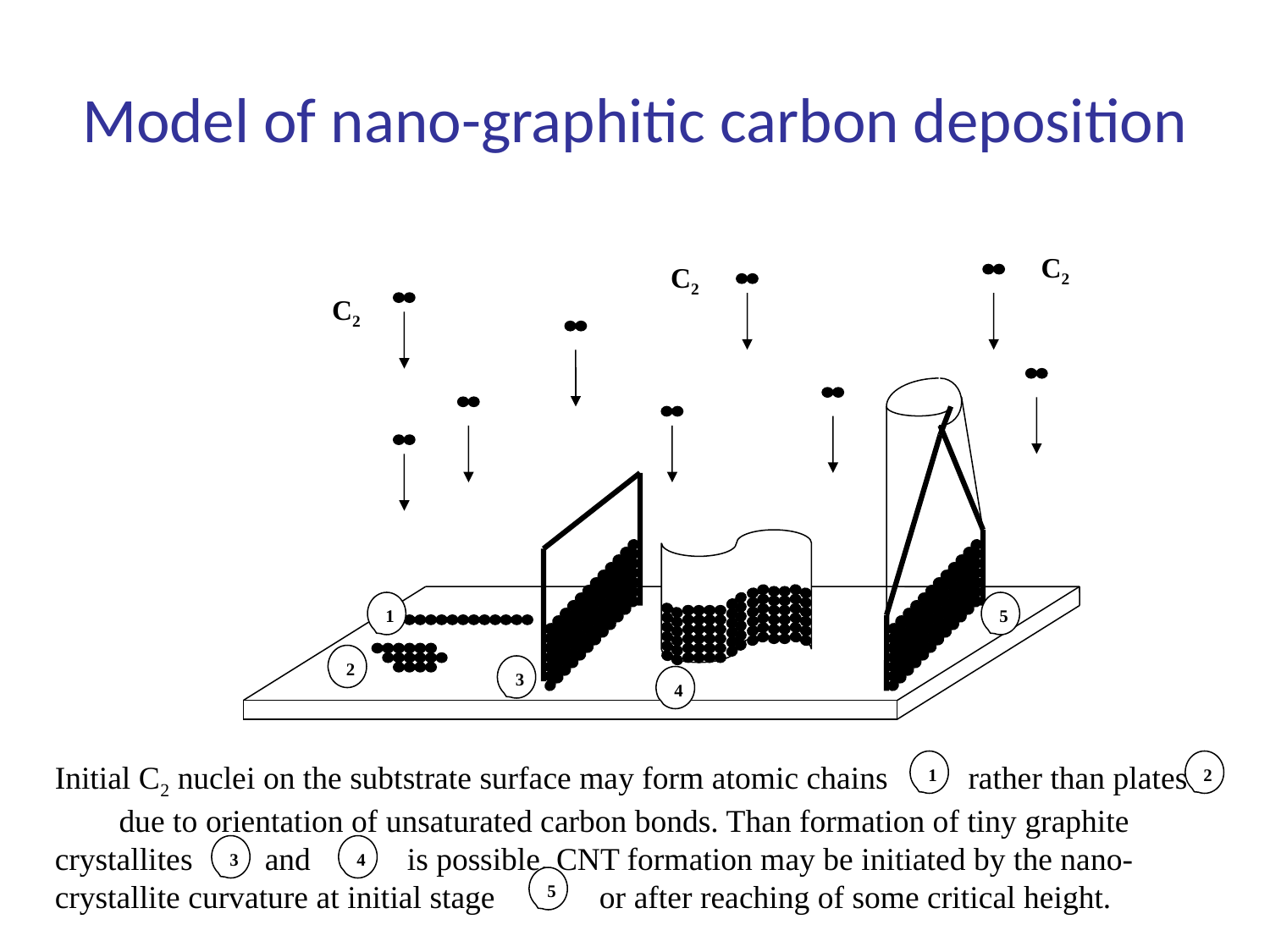

# Model of nano-graphitic carbon deposition
C2
C2

C2
1
5
2
3
4
Initial C2 nuclei on the subtstrate surface may form atomic chains          rather than plates          due to orientation of unsaturated carbon bonds. Than formation of tiny graphite crystallites         and            is possible. CNT formation may be initiated by the nano-crystallite curvature at initial stage             or after reaching of some critical height.
1
2
3
4
5